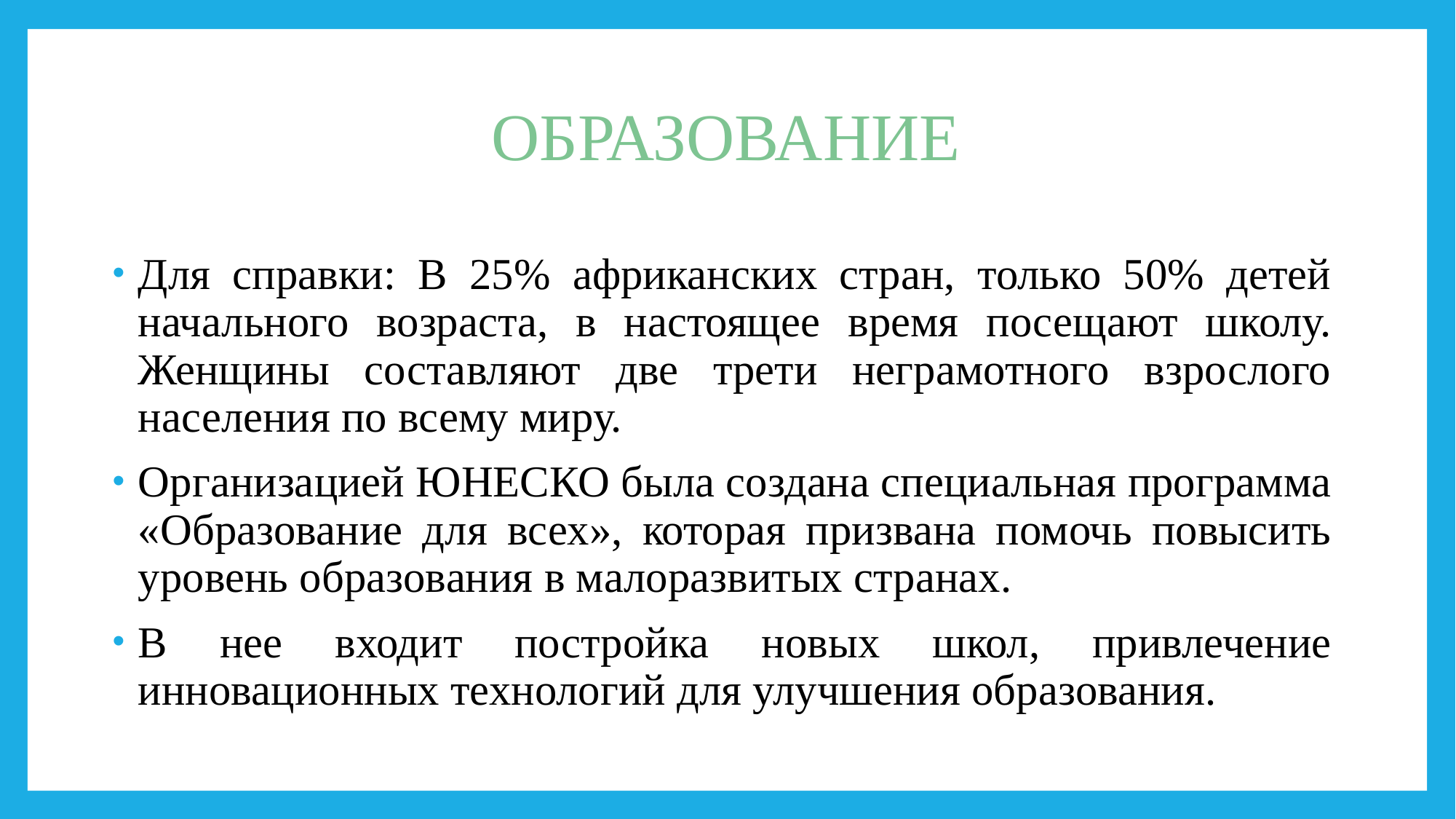

# ОБРАЗОВАНИЕ
Для справки: В 25% африканских стран, только 50% детей начального возраста, в настоящее время посещают школу. Женщины составляют две трети неграмотного взрослого населения по всему миру.
Организацией ЮНЕСКО была создана специальная программа «Образование для всех», которая призвана помочь повысить уровень образования в малоразвитых странах.
В нее входит постройка новых школ, привлечение инновационных технологий для улучшения образования.